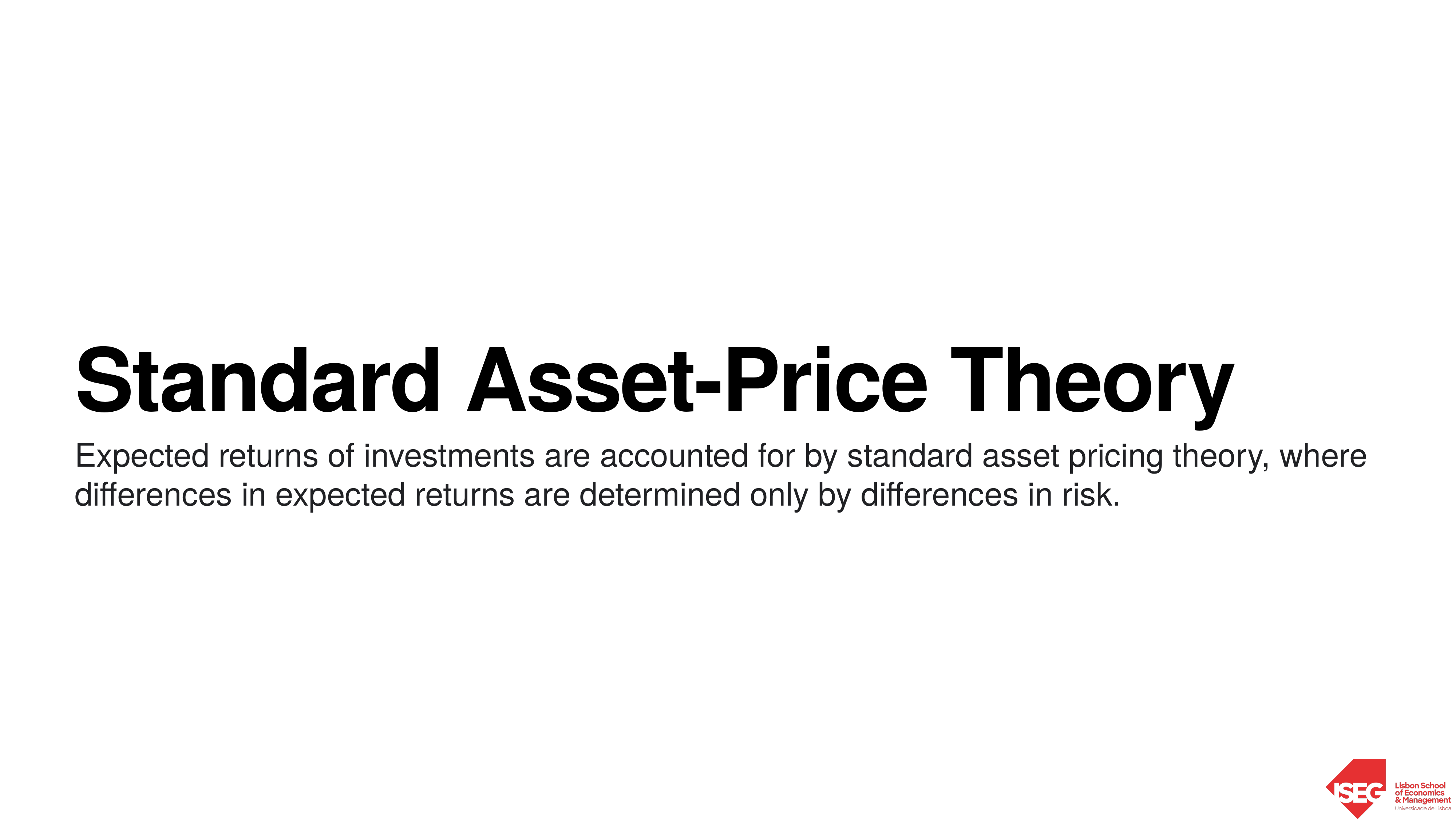

# Standard Asset-Price Theory
Expected returns of investments are accounted for by standard asset pricing theory, where differences in expected returns are determined only by differences in risk.
Behavioural Finance | Sandra Maximiano  						             Lecture 1|Nov 2 2021